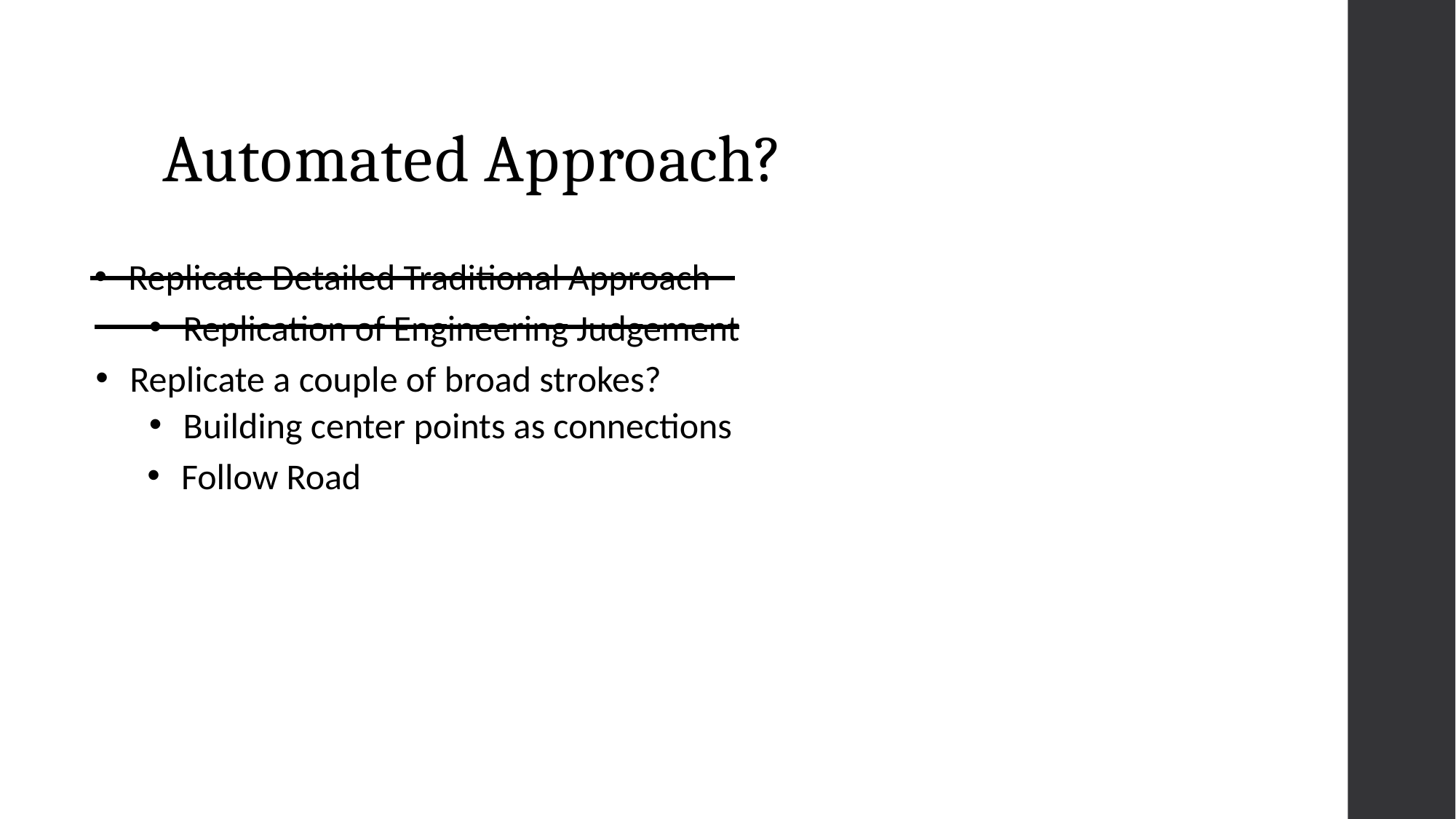

# Automated Approach?
Replicate Detailed Traditional Approach
Replication of Engineering Judgement
Replicate a couple of broad strokes?
Building center points as connections
Follow Road